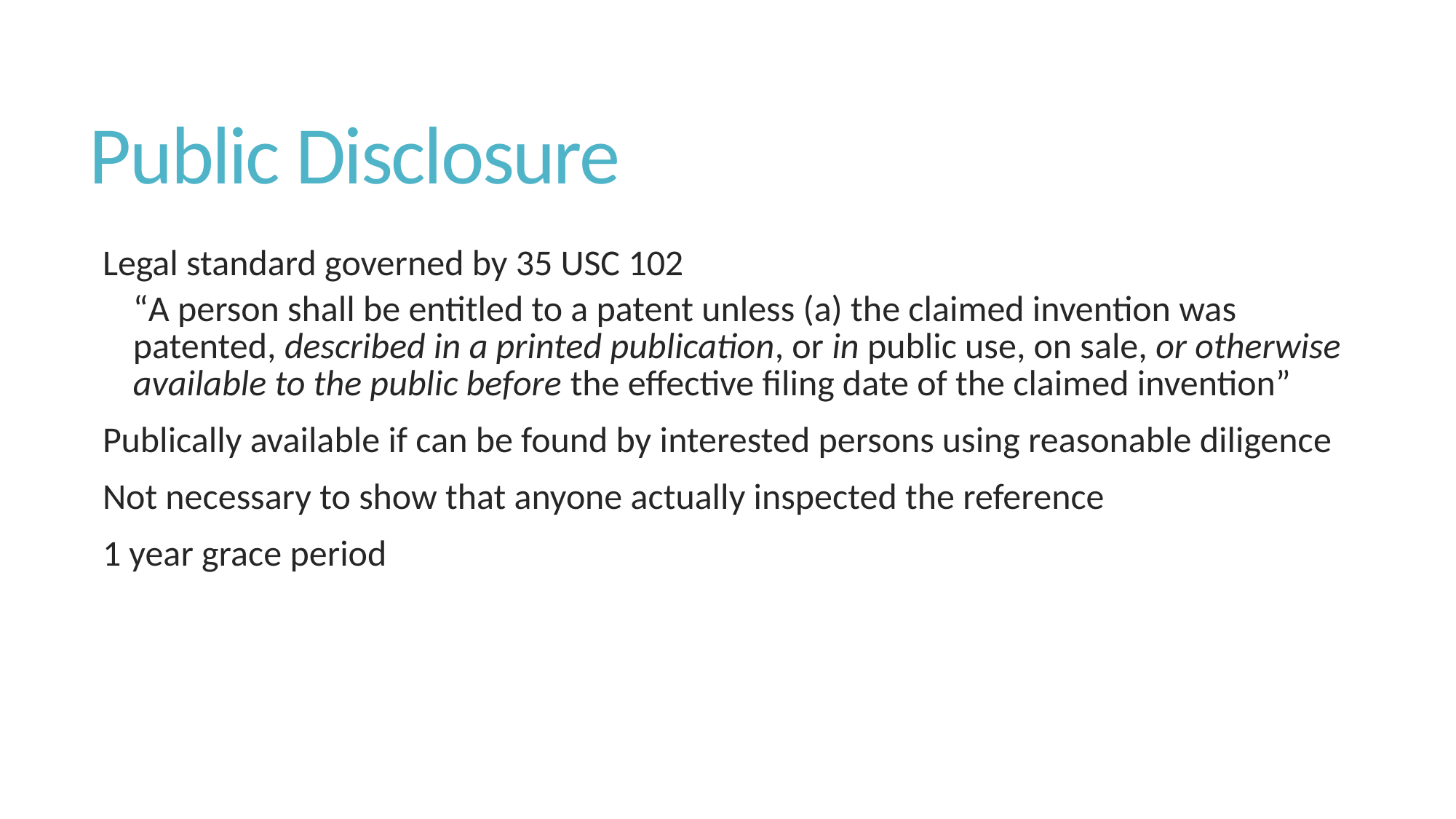

# Public Disclosure
Legal standard governed by 35 USC 102
“A person shall be entitled to a patent unless (a) the claimed invention was patented, described in a printed publication, or in public use, on sale, or otherwise available to the public before the effective filing date of the claimed invention”
Publically available if can be found by interested persons using reasonable diligence
Not necessary to show that anyone actually inspected the reference
1 year grace period